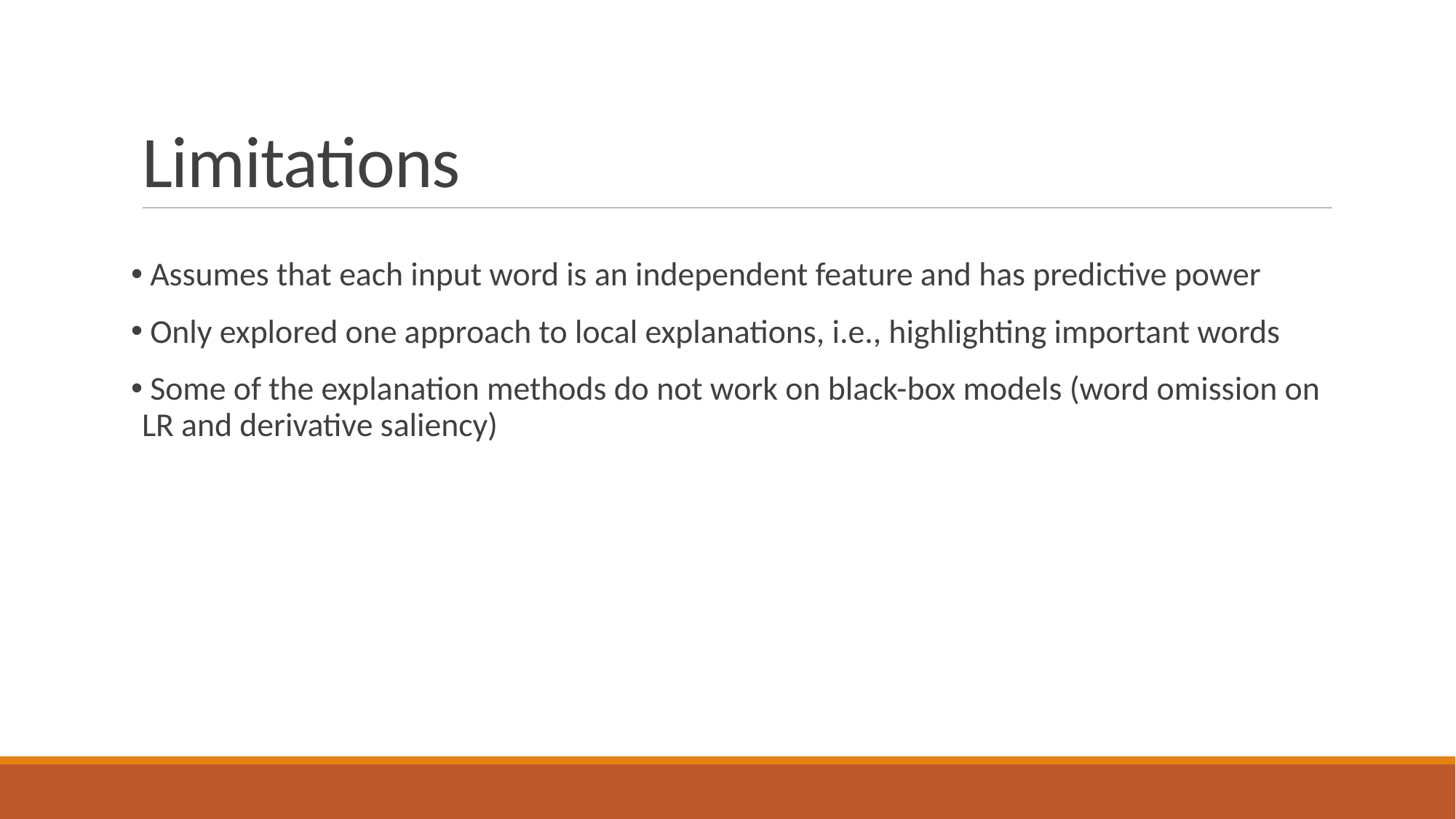

# Limitations
 Assumes that each input word is an independent feature and has predictive power
 Only explored one approach to local explanations, i.e., highlighting important words
 Some of the explanation methods do not work on black-box models (word omission on LR and derivative saliency)